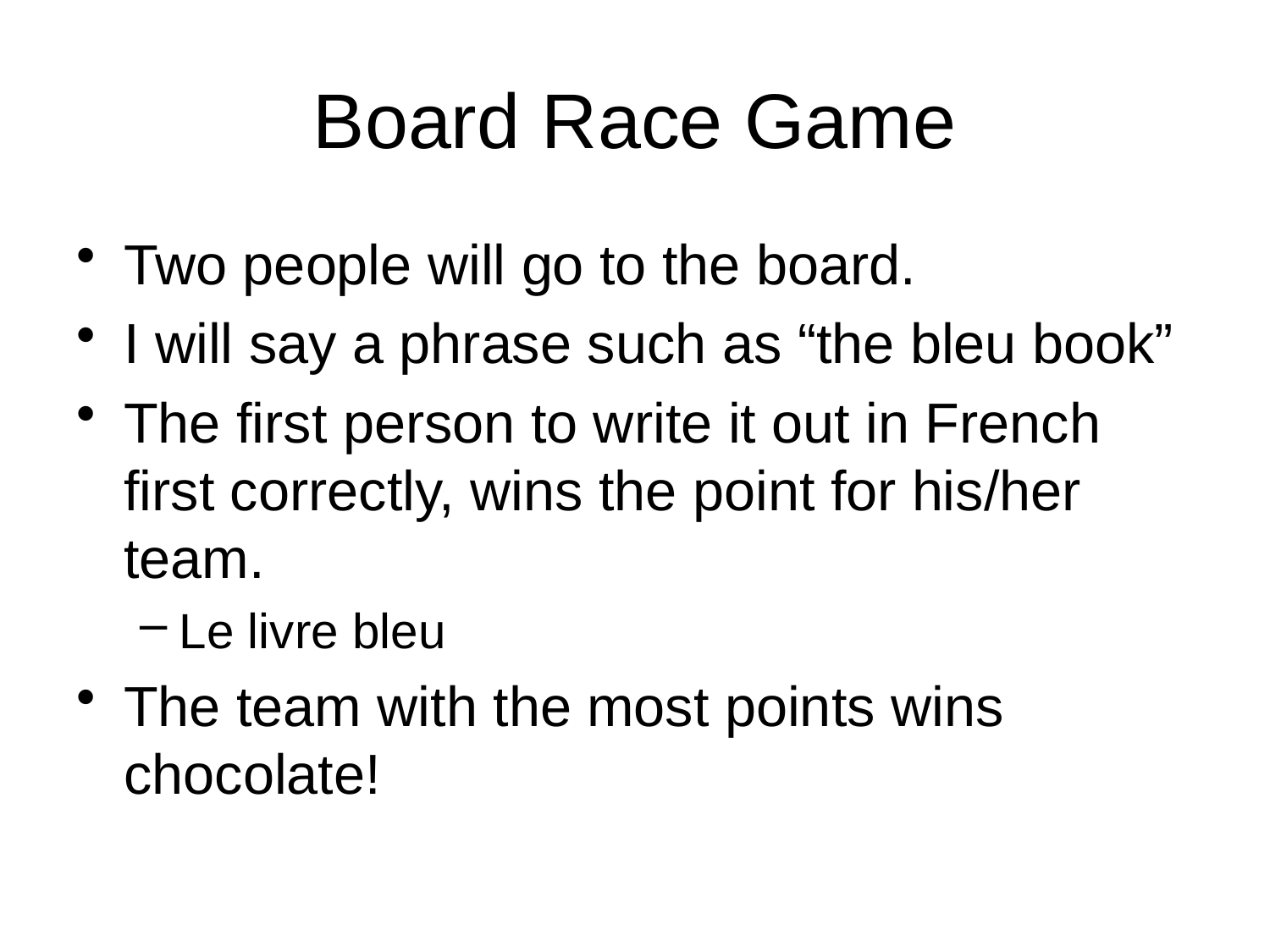

# Board Race Game
Two people will go to the board.
I will say a phrase such as “the bleu book”
The first person to write it out in French first correctly, wins the point for his/her team.
Le livre bleu
The team with the most points wins chocolate!